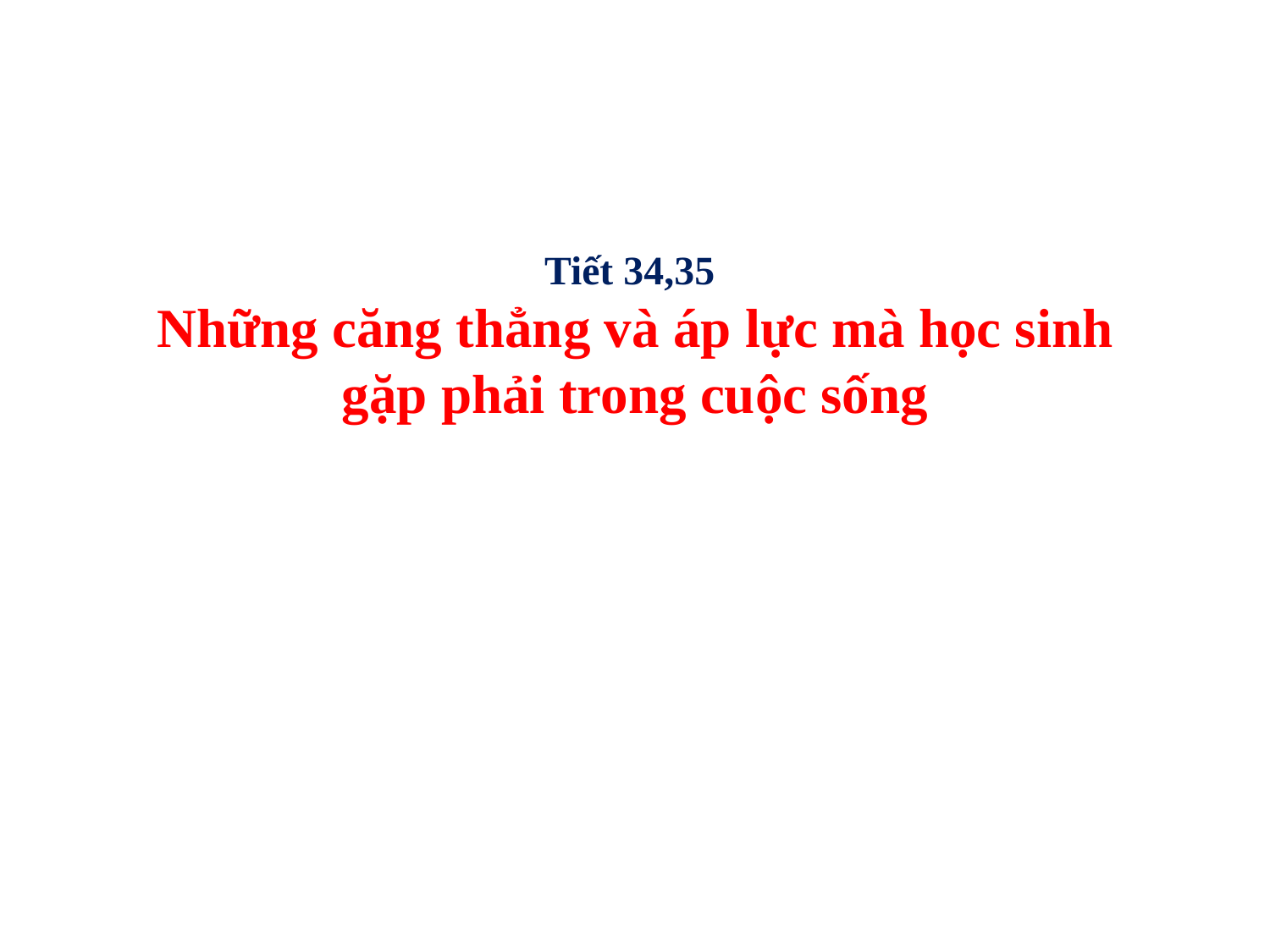

# Tiết 34,35 Những căng thẳng và áp lực mà học sinh gặp phải trong cuộc sống